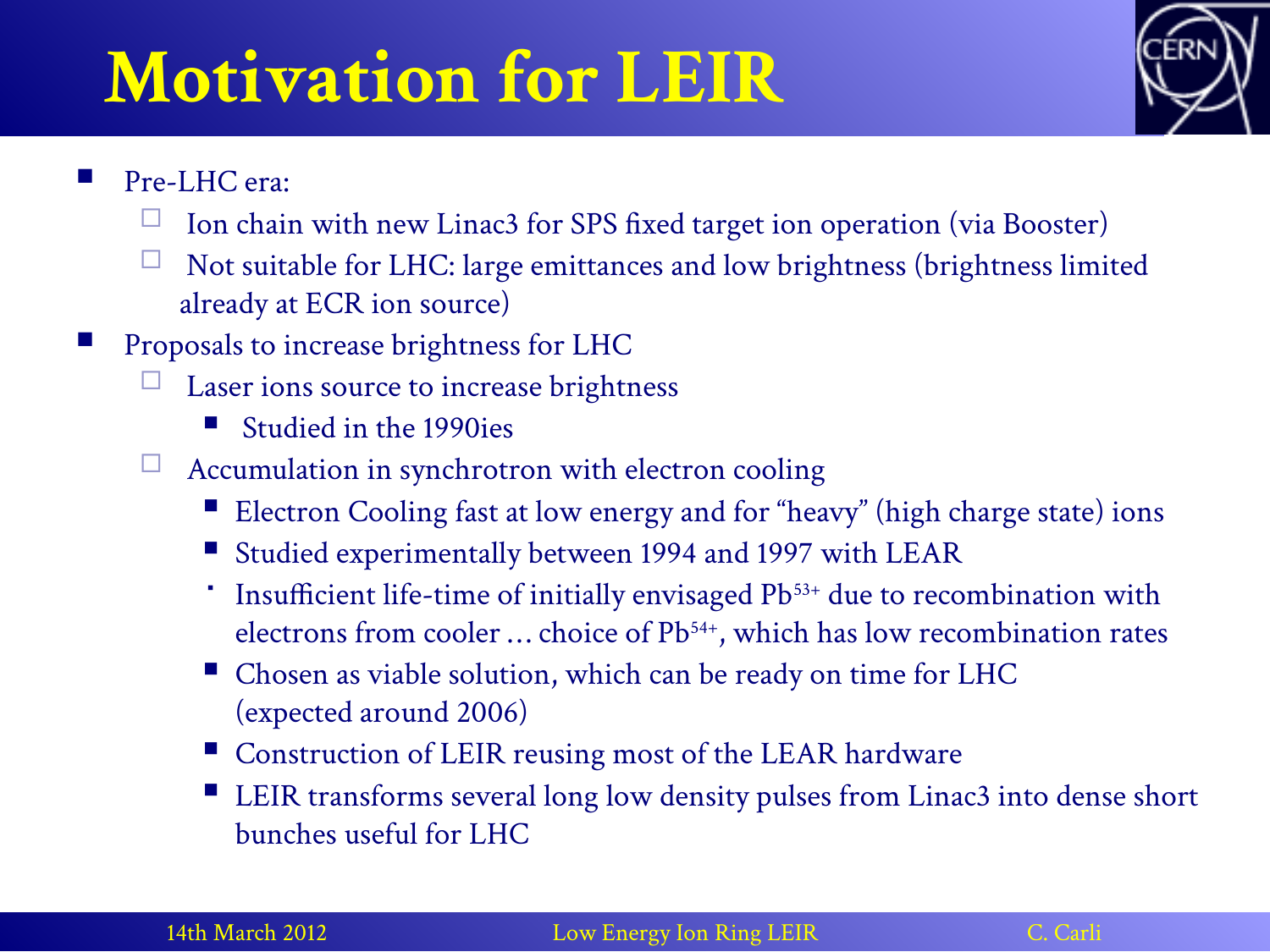

# Motivation for LEIR
Pre-LHC era:
 Ion chain with new Linac3 for SPS fixed target ion operation (via Booster)
 Not suitable for LHC: large emittances and low brightness (brightness limited already at ECR ion source)
Proposals to increase brightness for LHC
 Laser ions source to increase brightness
 Studied in the 1990ies
 Accumulation in synchrotron with electron cooling
Electron Cooling fast at low energy and for “heavy” (high charge state) ions
Studied experimentally between 1994 and 1997 with LEAR
Insufficient life-time of initially envisaged Pb53+ due to recombination with electrons from cooler … choice of Pb54+, which has low recombination rates
Chosen as viable solution, which can be ready on time for LHC
(expected around 2006)
Construction of LEIR reusing most of the LEAR hardware
LEIR transforms several long low density pulses from Linac3 into dense short bunches useful for LHC

14th March 2012                                         Low Energy Ion Ring LEIR                                      C. Carli